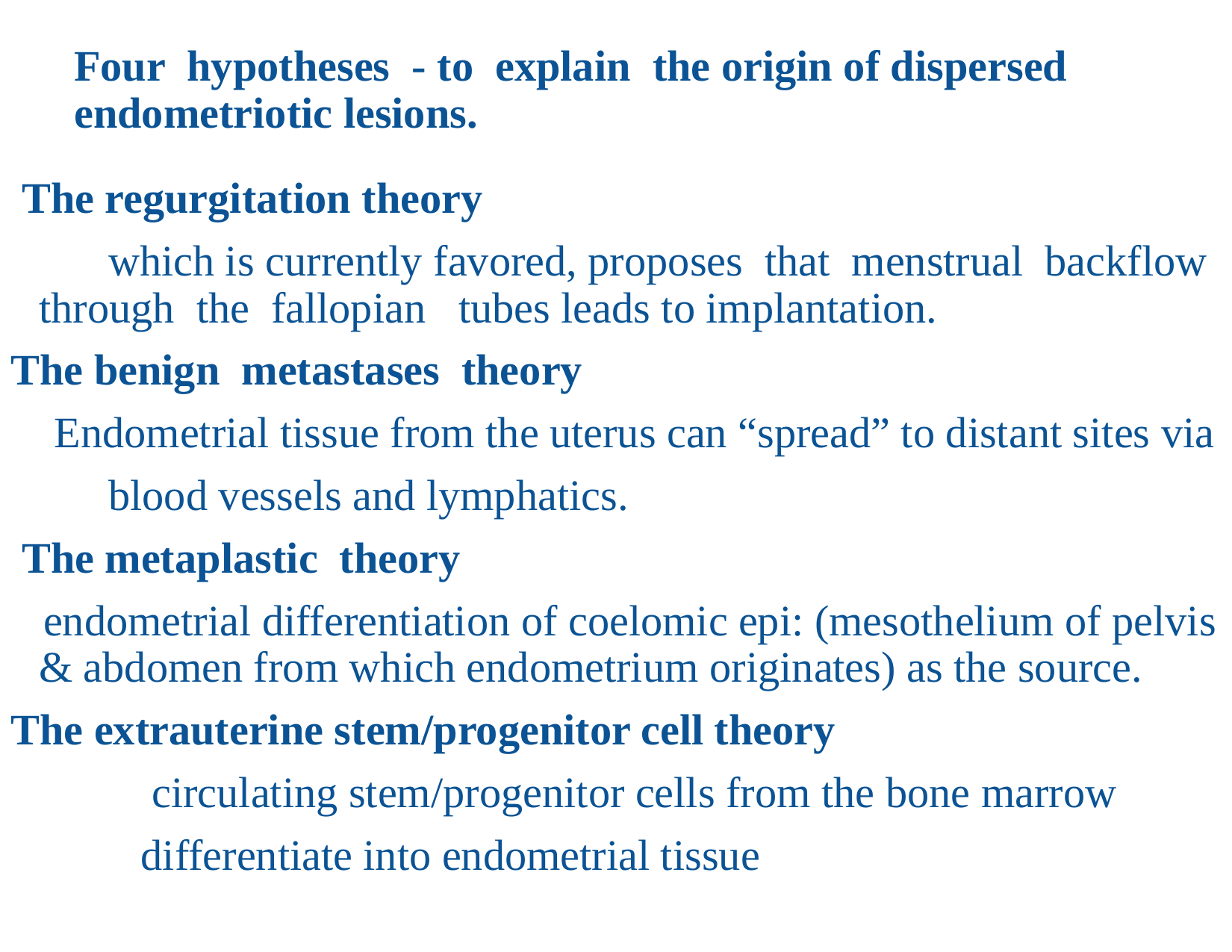

# Four  hypotheses  - to  explain  the origin of dispersed endometriotic lesions.
 The regurgitation theory
         which is currently favored, proposes  that  menstrual  backflow  through  the  fallopian   tubes leads to implantation.
The benign  metastases  theory
    Endometrial tissue from the uterus can “spread” to distant sites via
         blood vessels and lymphatics.
 The metaplastic  theory
   endometrial differentiation of coelomic epi: (mesothelium of pelvis & abdomen from which endometrium originates) as the source.
The extrauterine stem/progenitor cell theory
             circulating stem/progenitor cells from the bone marrow
            differentiate into endometrial tissue